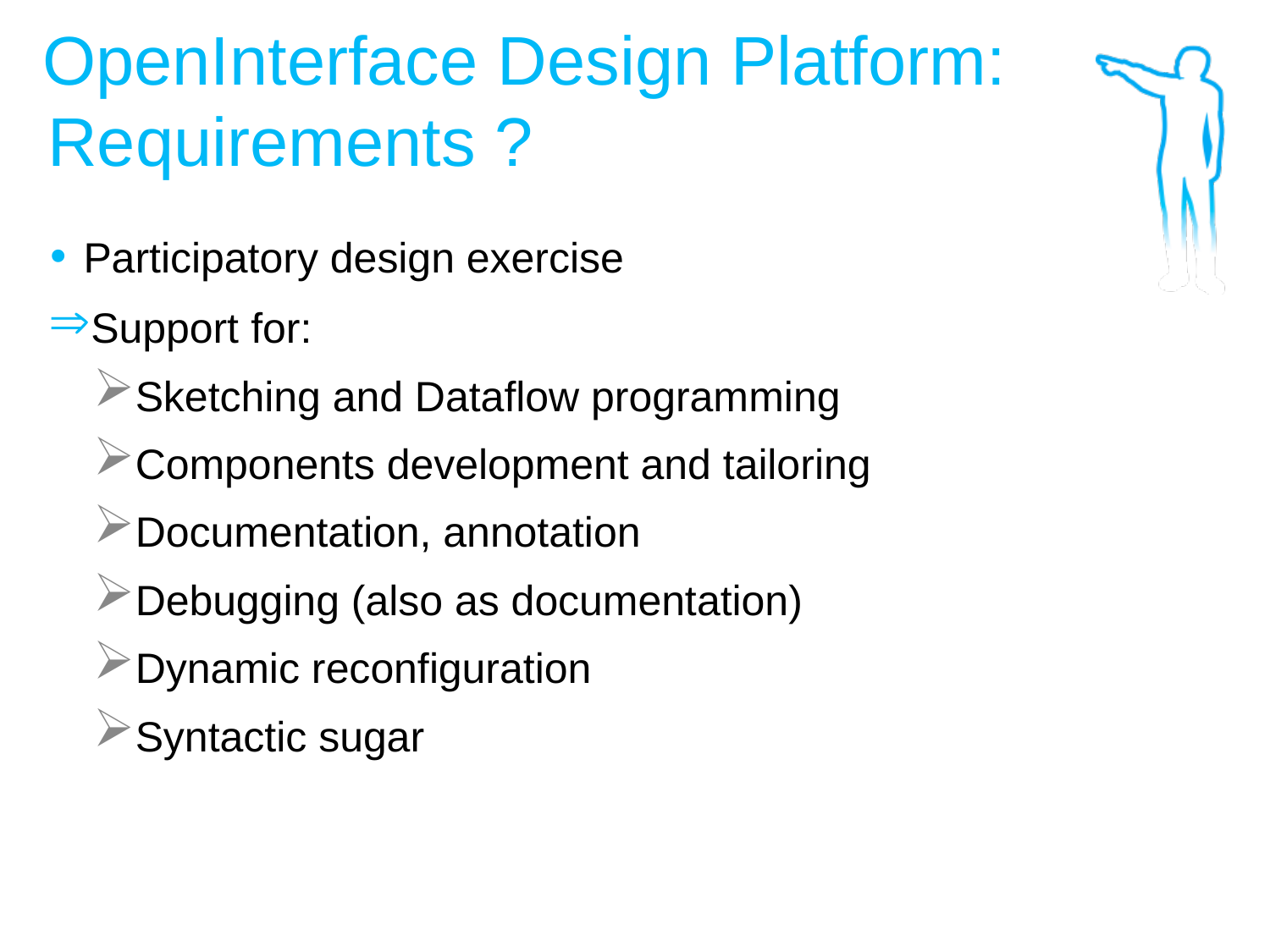

# OpenInterface Design Platform: Requirements ?
Participatory design exercise
Support for:
Sketching and Dataflow programming
Components development and tailoring
Documentation, annotation
Debugging (also as documentation)
Dynamic reconfiguration
Syntactic sugar